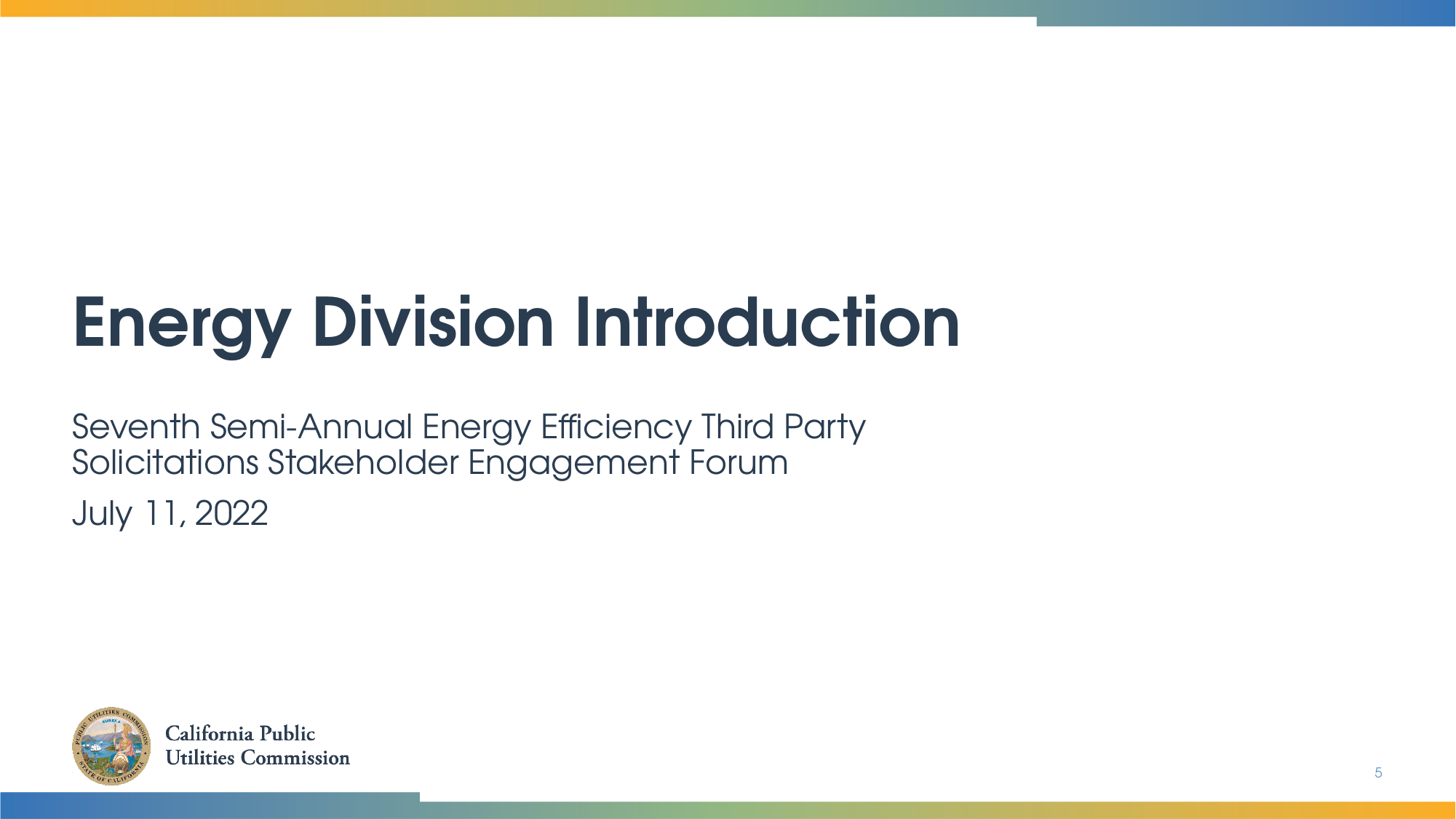

# Energy Division Introduction
Seventh Semi-Annual Energy Efficiency Third Party Solicitations Stakeholder Engagement Forum
July 11, 2022
5